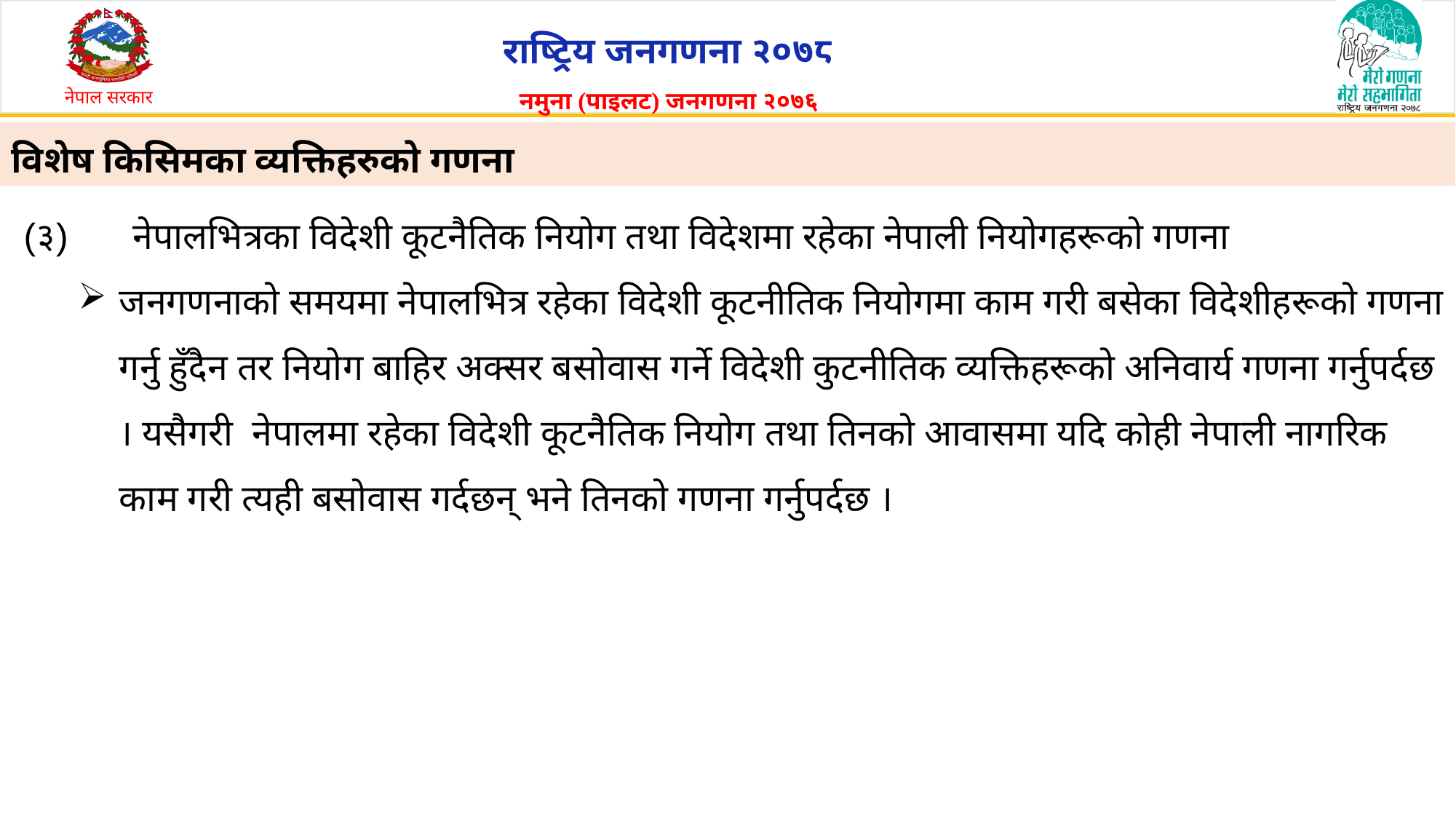

# विशेष किसिमका व्यक्तिहरुको गणना
(३)	नेपालभित्रका विदेशी कूटनैतिक नियोग तथा विदेशमा रहेका नेपाली नियोगहरूको गणना
जनगणनाको समयमा नेपालभित्र रहेका विदेशी कूटनीतिक नियोगमा काम गरी बसेका विदेशीहरूको गणना गर्नु हुँदैन तर नियोग बाहिर अक्सर बसोवास गर्ने विदेशी कुटनीतिक व्यक्तिहरूको अनिवार्य गणना गर्नुपर्दछ । यसैगरी  नेपालमा रहेका विदेशी कूटनैतिक नियोग तथा तिनको आवासमा यदि कोही नेपाली नागरिक काम गरी त्यही बसोवास गर्दछन् भने तिनको गणना गर्नुपर्दछ ।